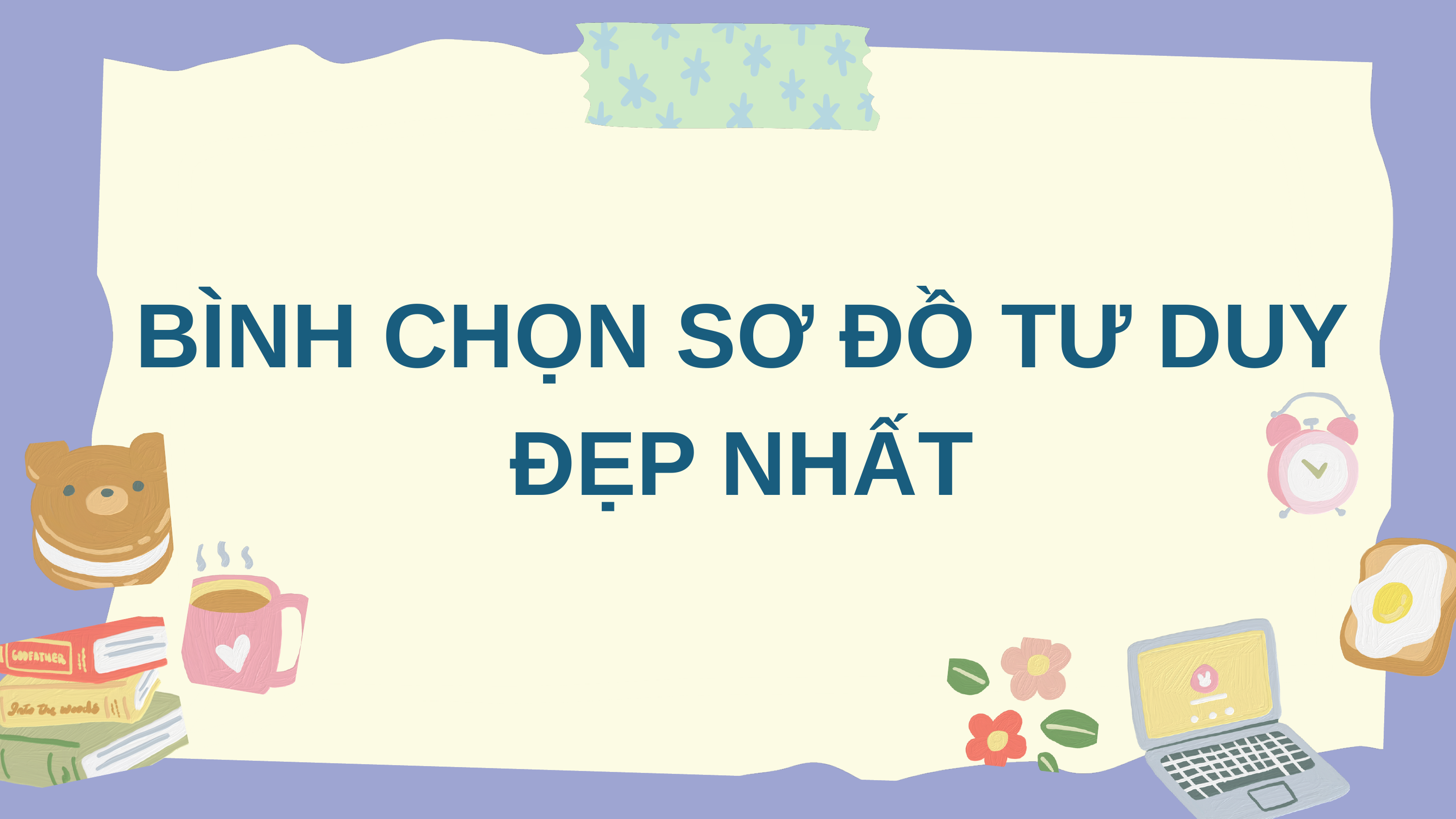

BÌNH CHỌN SƠ ĐỒ TƯ DUY ĐẸP NHẤT